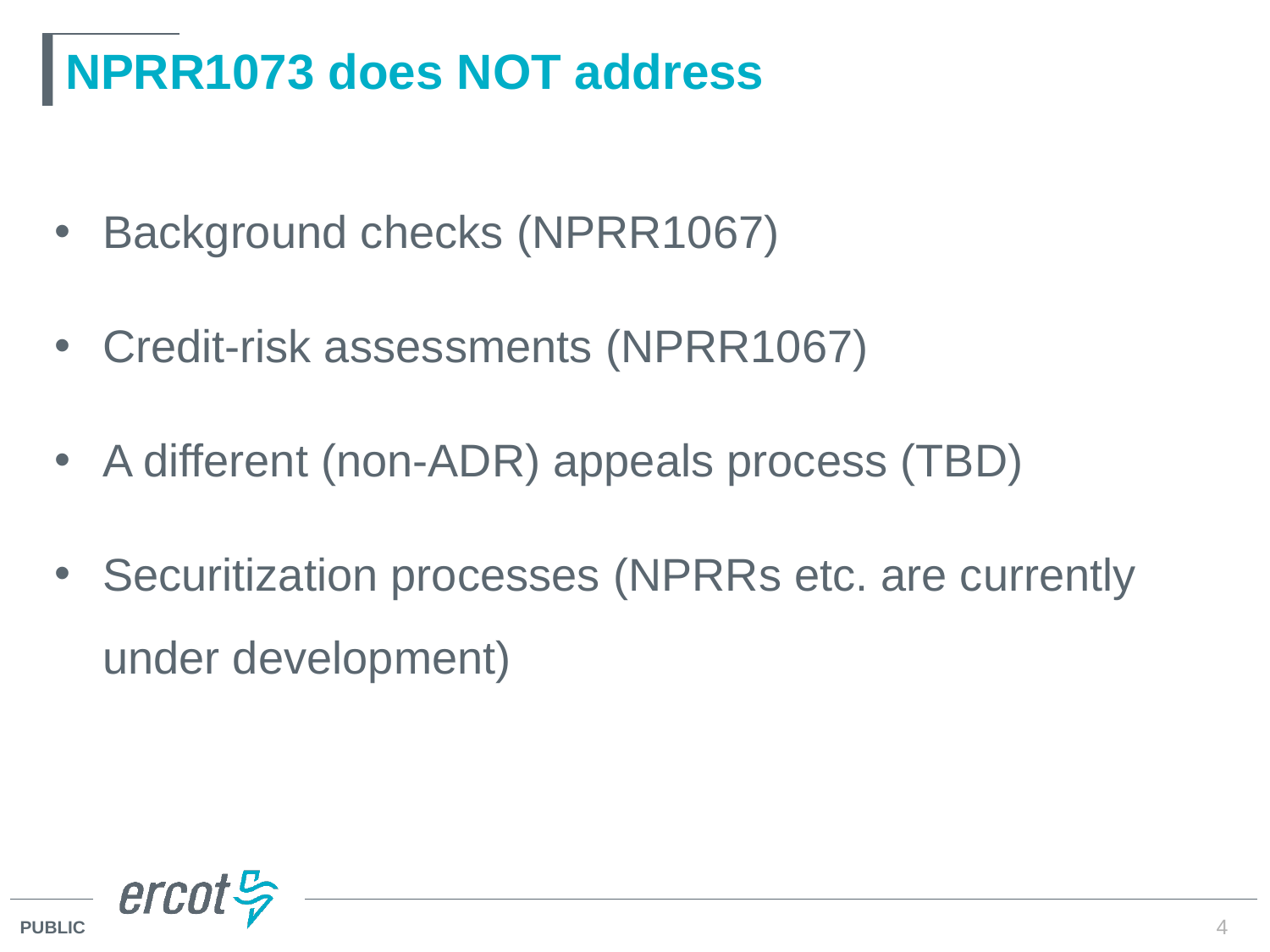

# NPRR1073 does NOT address
Background checks (NPRR1067)
Credit-risk assessments (NPRR1067)
A different (non-ADR) appeals process (TBD)
Securitization processes (NPRRs etc. are currently under development)
4